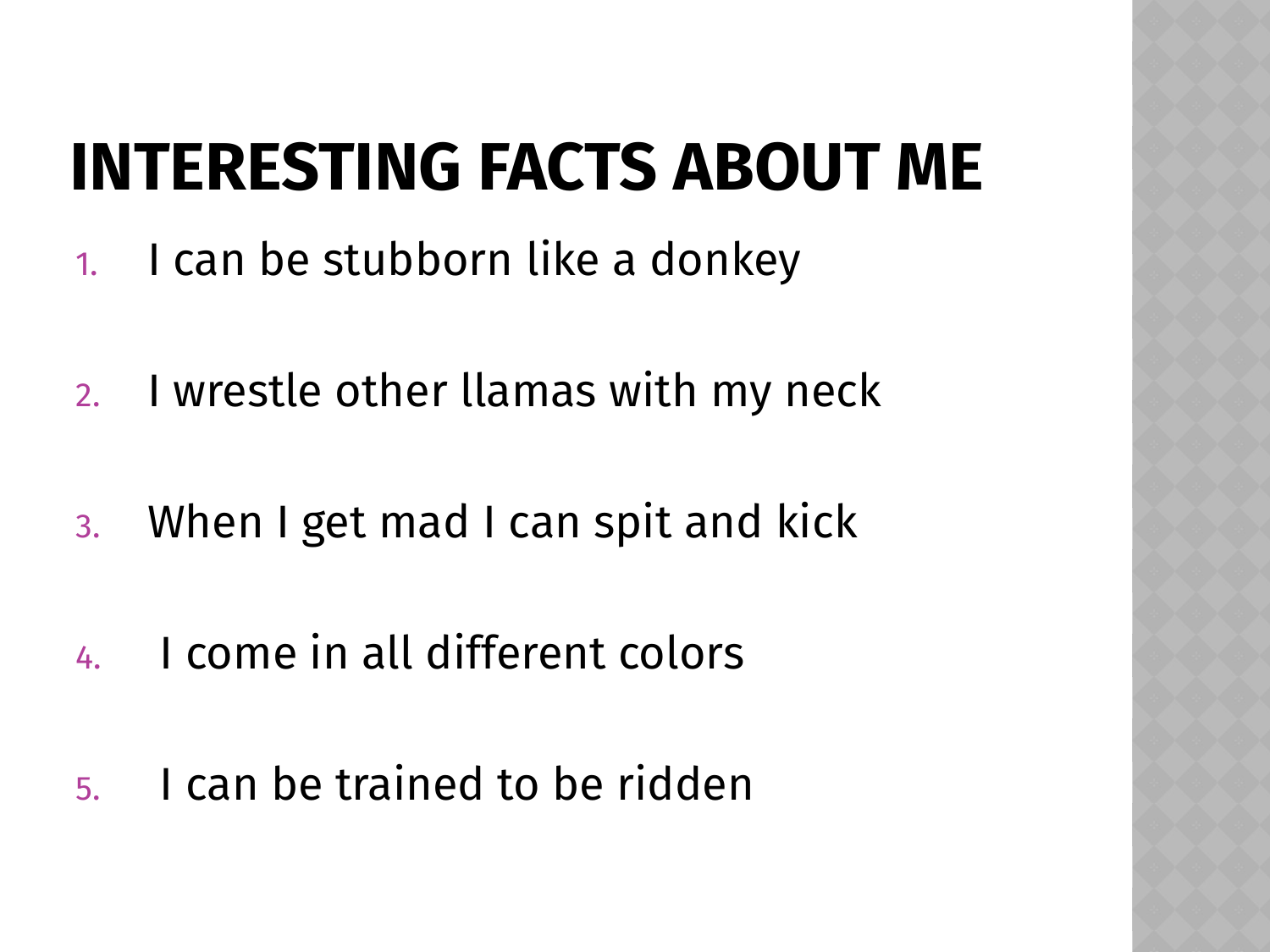

# Interesting facts about me
I can be stubborn like a donkey

I wrestle other llamas with my neck

When I get mad I can spit and kick

 I come in all different colors

 I can be trained to be ridden